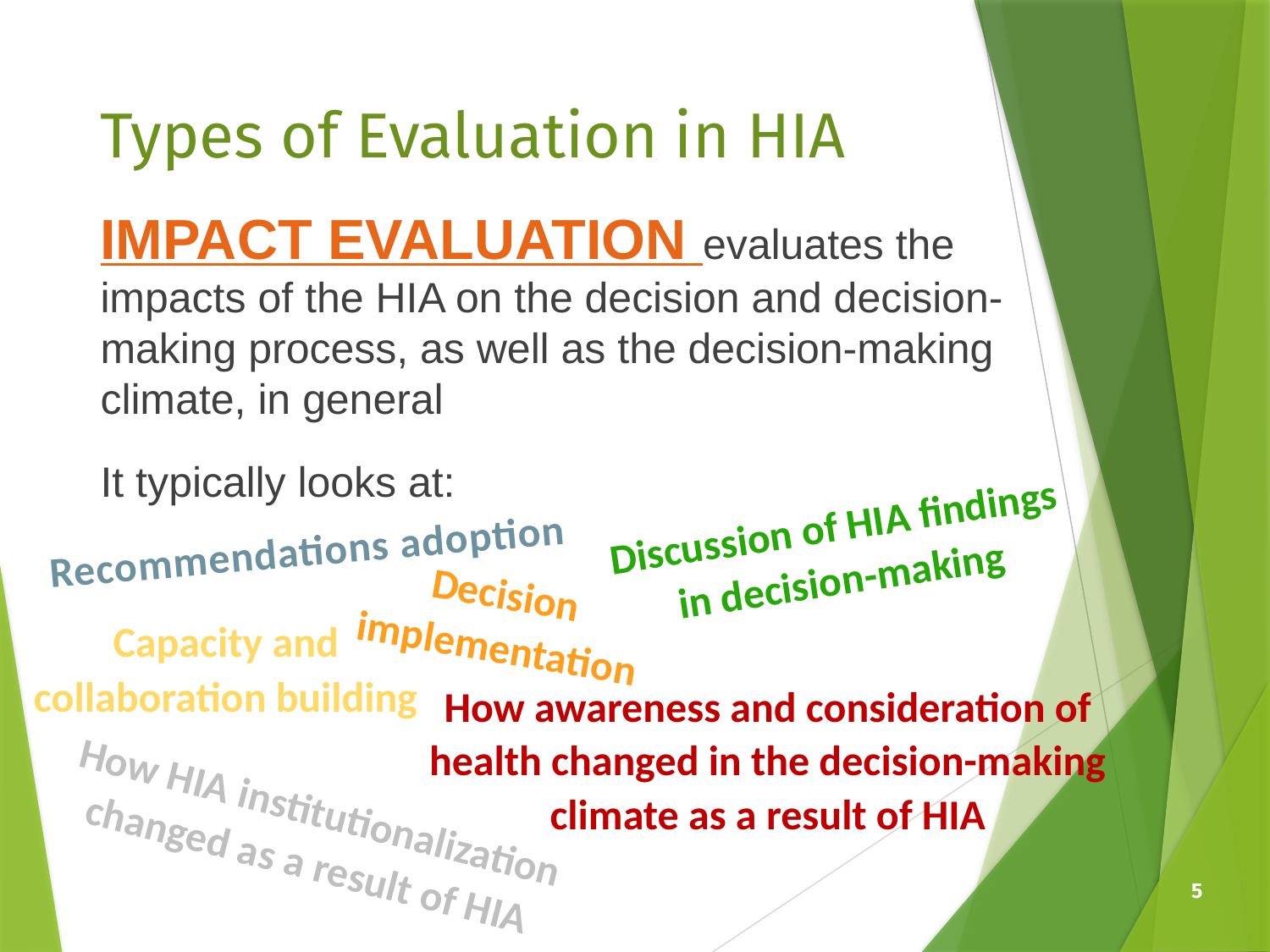

# Types of Evaluation in HIA
IMPACT EVALUATION evaluates the
impacts of the HIA on the decision and decision-
making process, as well as the decision-making
climate, in general
It typically looks at:
Recommendations adoption
Discussion of HIA findings in decision-making
Decision implementation
How awareness and consideration of health changed in the decision-making climate as a result of HIA
How HIA institutionalization changed as a result of HIA
Capacity and collaboration building
5